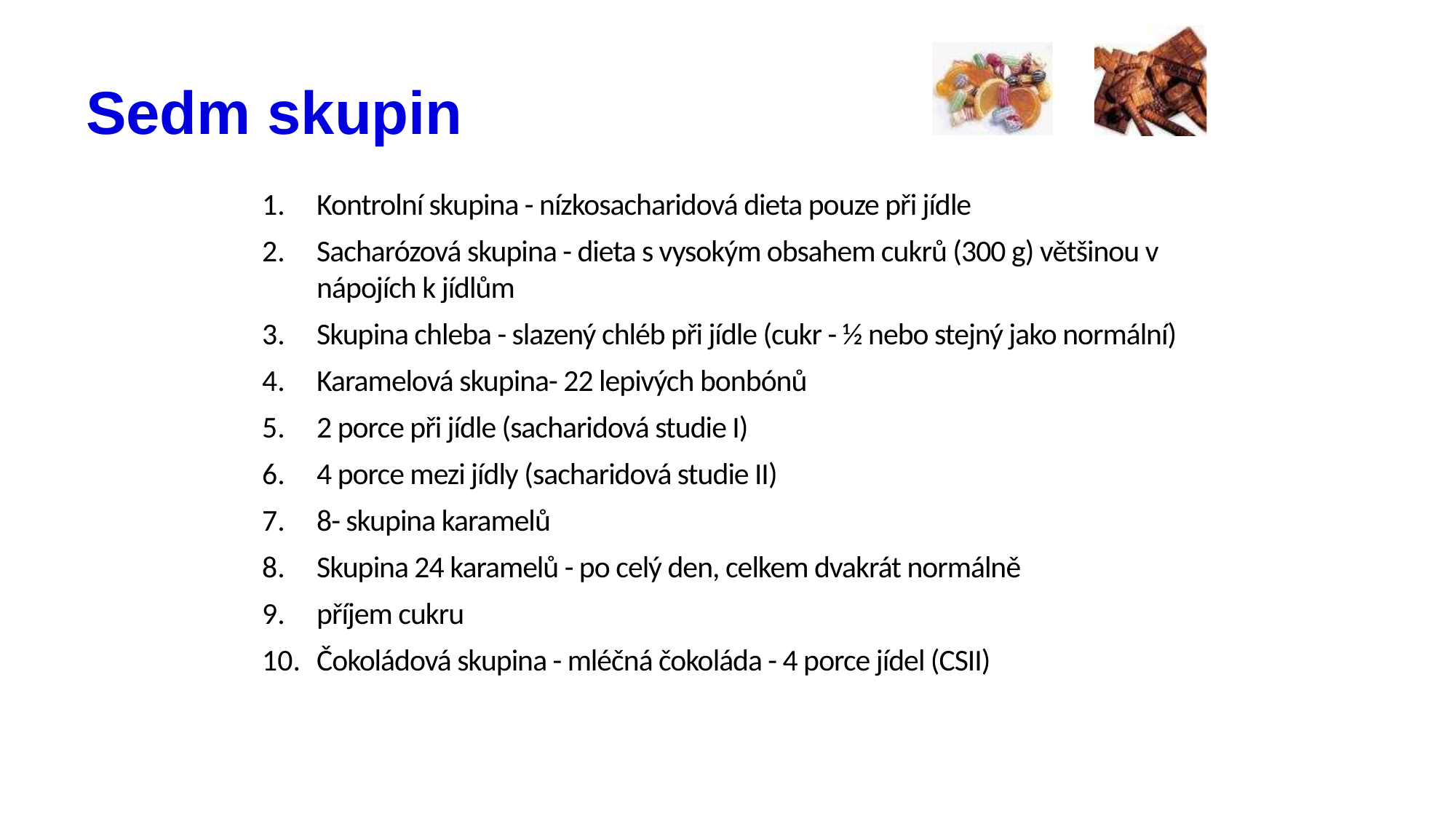

# Sedm skupin
Kontrolní skupina - nízkosacharidová dieta pouze při jídle
Sacharózová skupina - dieta s vysokým obsahem cukrů (300 g) většinou v nápojích k jídlům
Skupina chleba - slazený chléb při jídle (cukr - ½ nebo stejný jako normální)
Karamelová skupina- 22 lepivých bonbónů
2 porce při jídle (sacharidová studie I)
4 porce mezi jídly (sacharidová studie II)
8- skupina karamelů
Skupina 24 karamelů - po celý den, celkem dvakrát normálně
příjem cukru
Čokoládová skupina - mléčná čokoláda - 4 porce jídel (CSII)